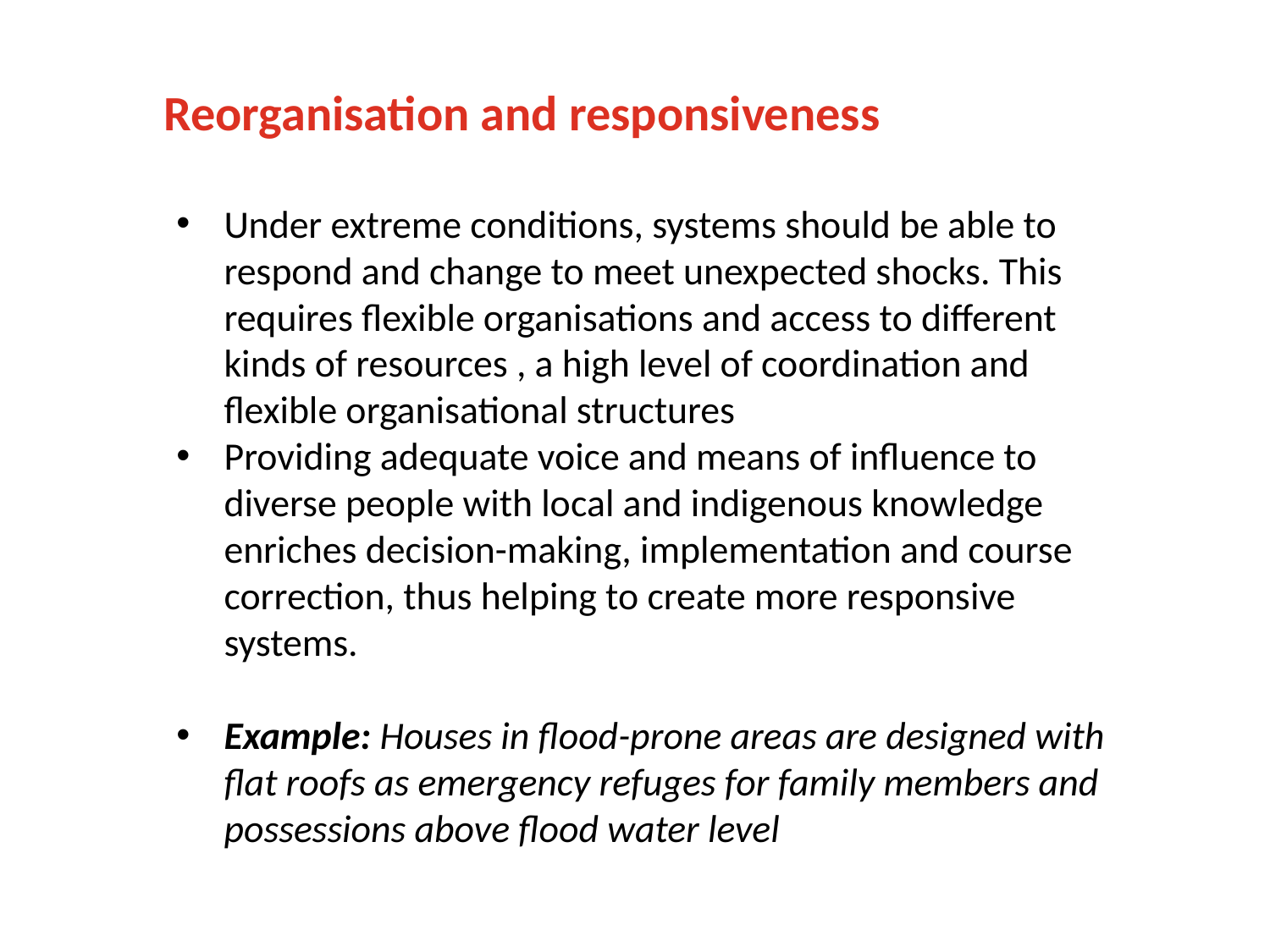

# Reorganisation and responsiveness
Under extreme conditions, systems should be able to respond and change to meet unexpected shocks. This requires flexible organisations and access to different kinds of resources , a high level of coordination and flexible organisational structures
Providing adequate voice and means of influence to diverse people with local and indigenous knowledge enriches decision-making, implementation and course correction, thus helping to create more responsive systems.

Example: Houses in flood-prone areas are designed with flat roofs as emergency refuges for family members and possessions above flood water level